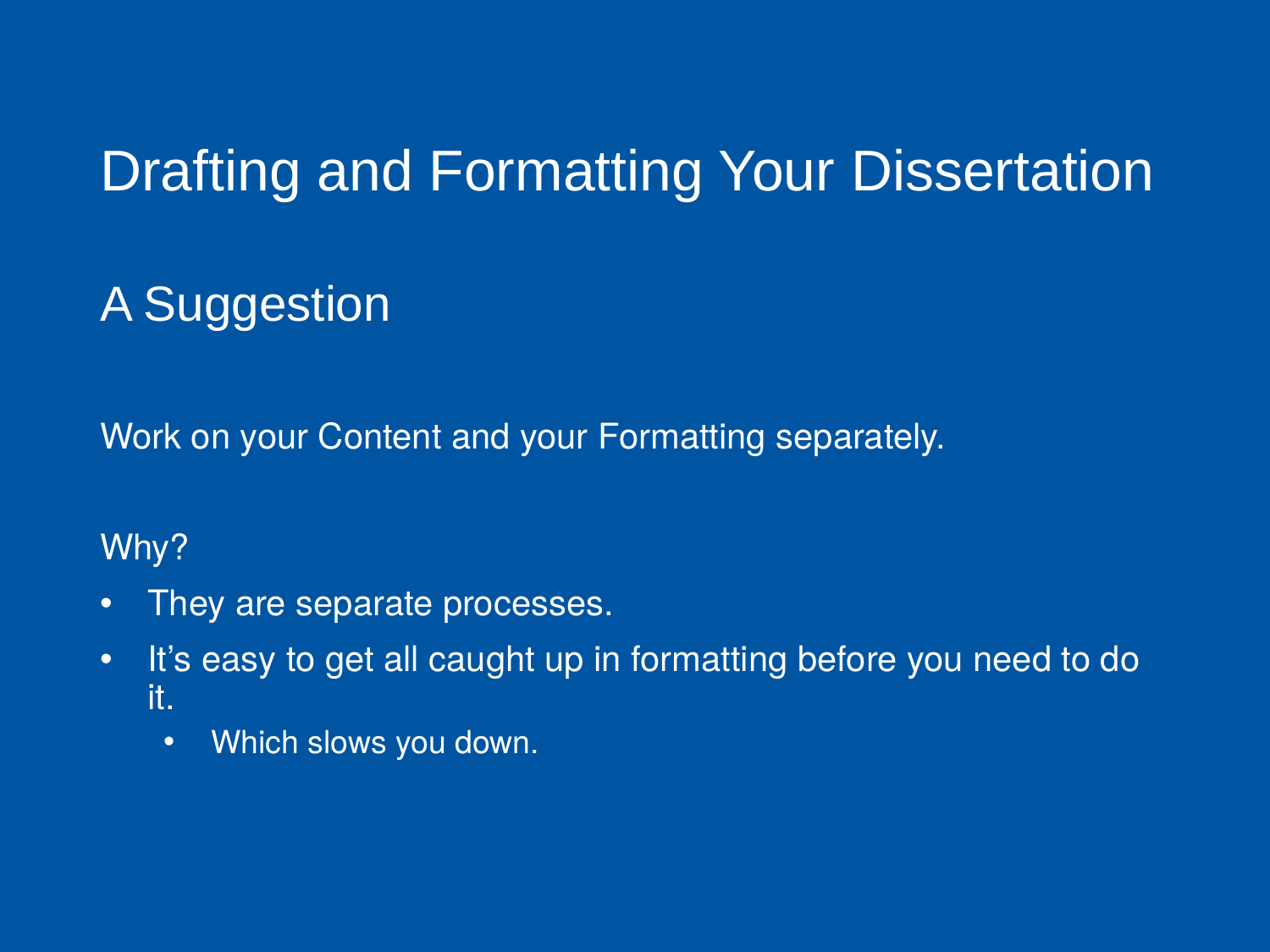

# Drafting and Formatting Your Dissertation
A Suggestion
Work on your Content and your Formatting separately.

Why?
They are separate processes.
It’s easy to get all caught up in formatting before you need to do it.
Which slows you down.